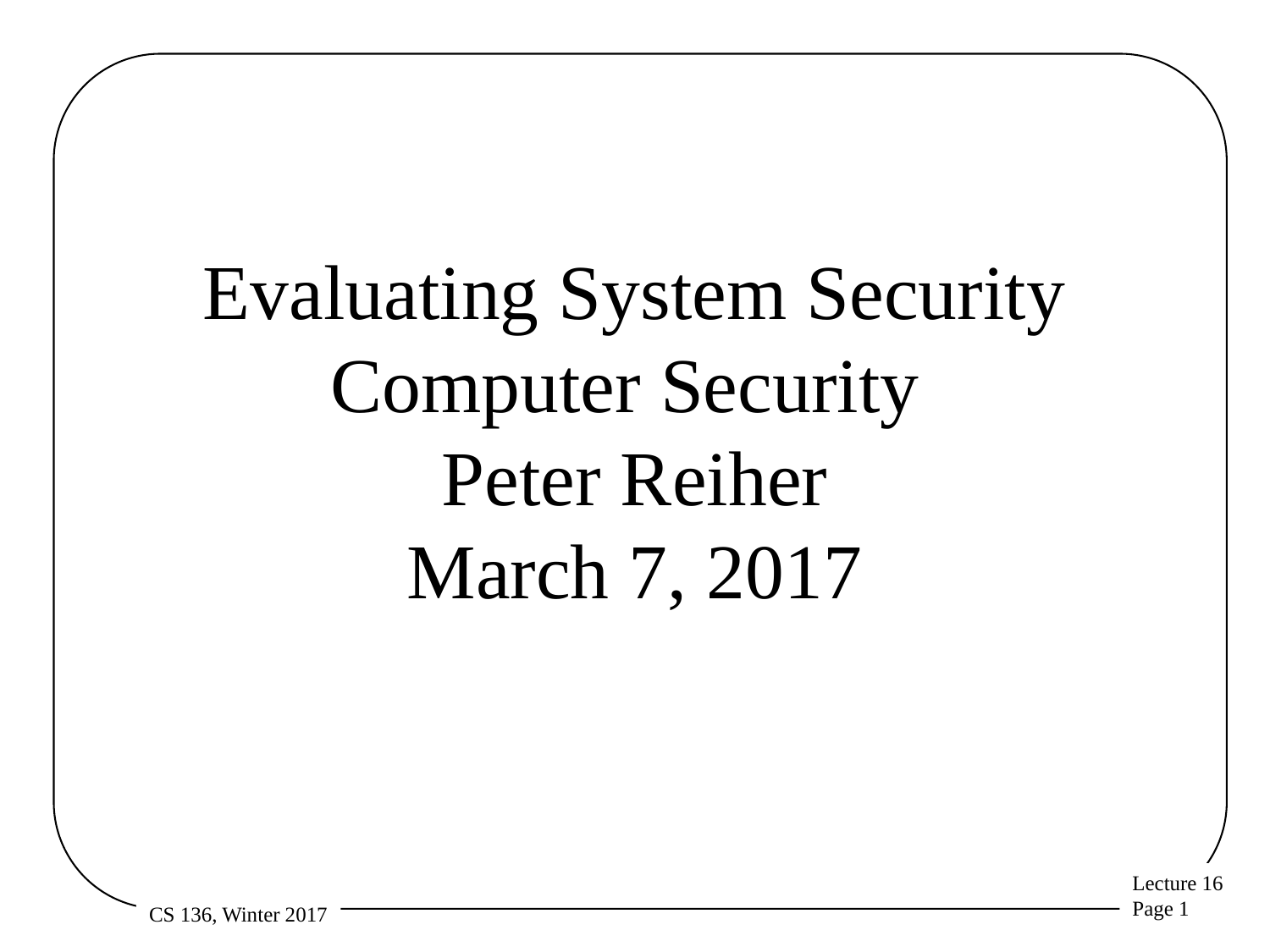

# Evaluating System Security Computer Security Peter Reiher March 7, 2017